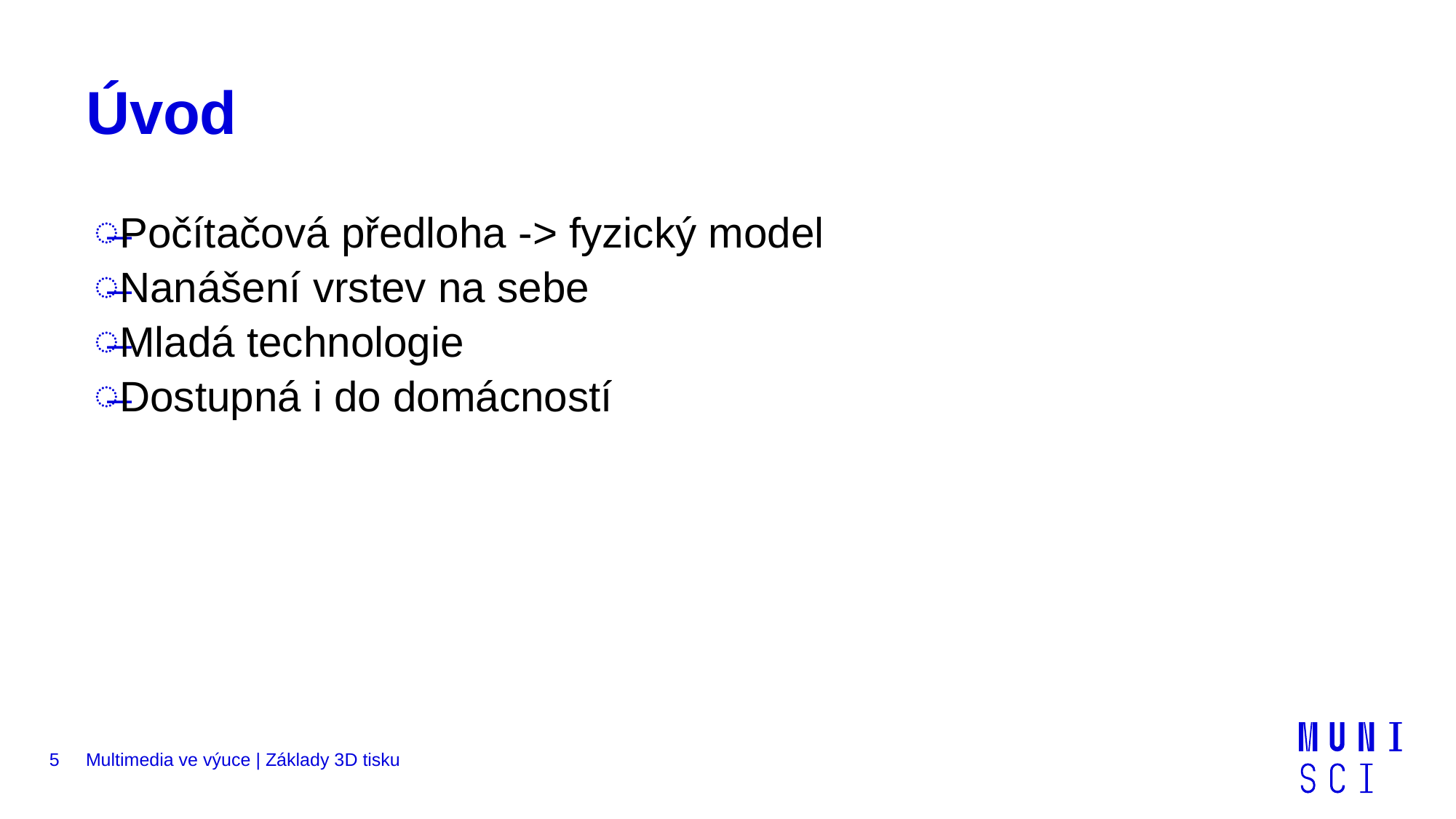

# Úvod
Počítačová předloha -> fyzický model
Nanášení vrstev na sebe
Mladá technologie
Dostupná i do domácností

5
Multimedia ve výuce | Základy 3D tisku